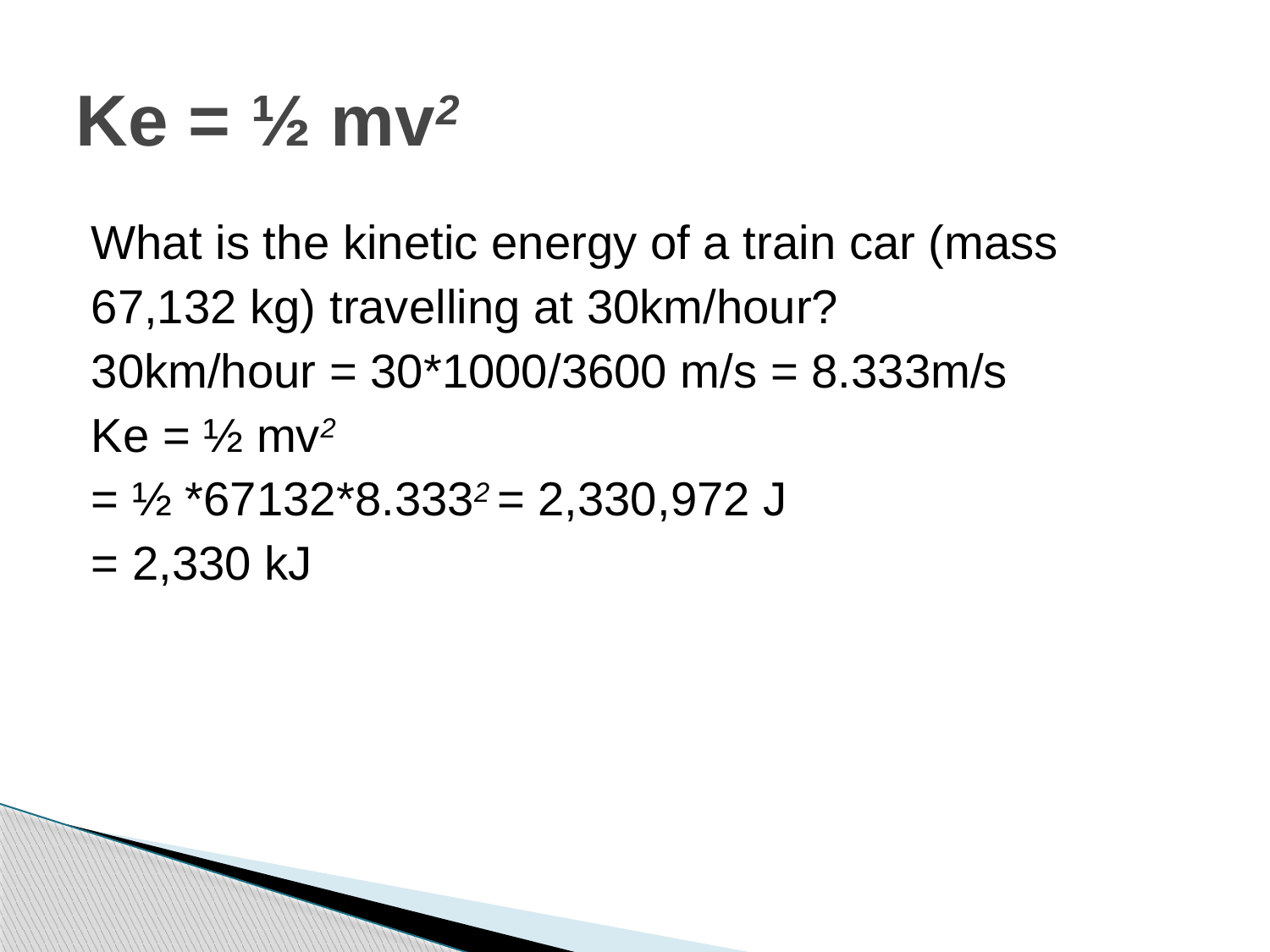

# Ke = ½ mv2
What is the kinetic energy of a train car (mass
67,132 kg) travelling at 30km/hour?
30km/hour = 30*1000/3600 m/s = 8.333m/s
Ke = ½ mv2
= ½ *67132*8.3332 = 2,330,972 J
= 2,330 kJ